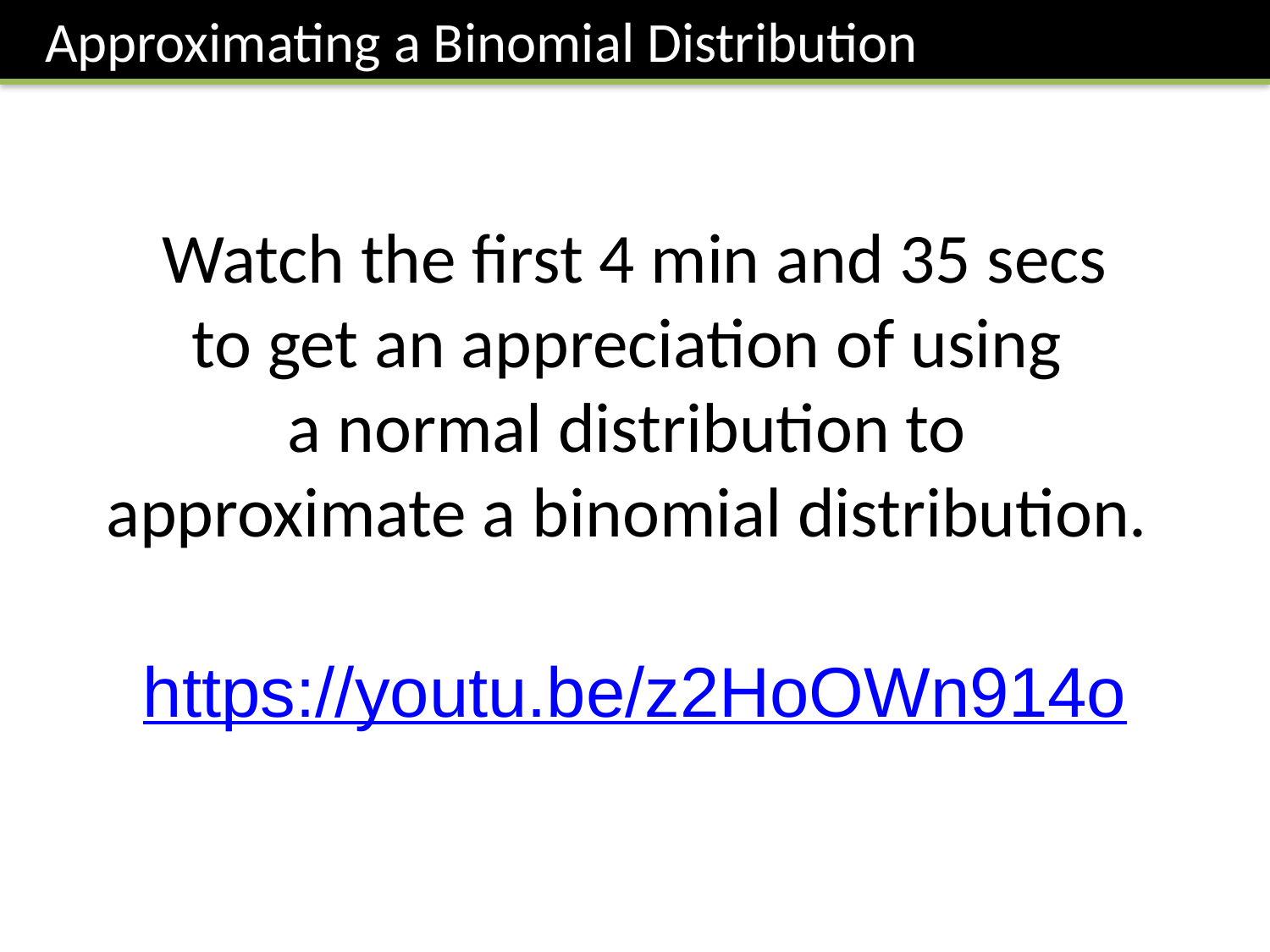

Approximating a Binomial Distribution
Watch the first 4 min and 35 secs
to get an appreciation of using
a normal distribution to
approximate a binomial distribution.
https://youtu.be/z2HoOWn914o